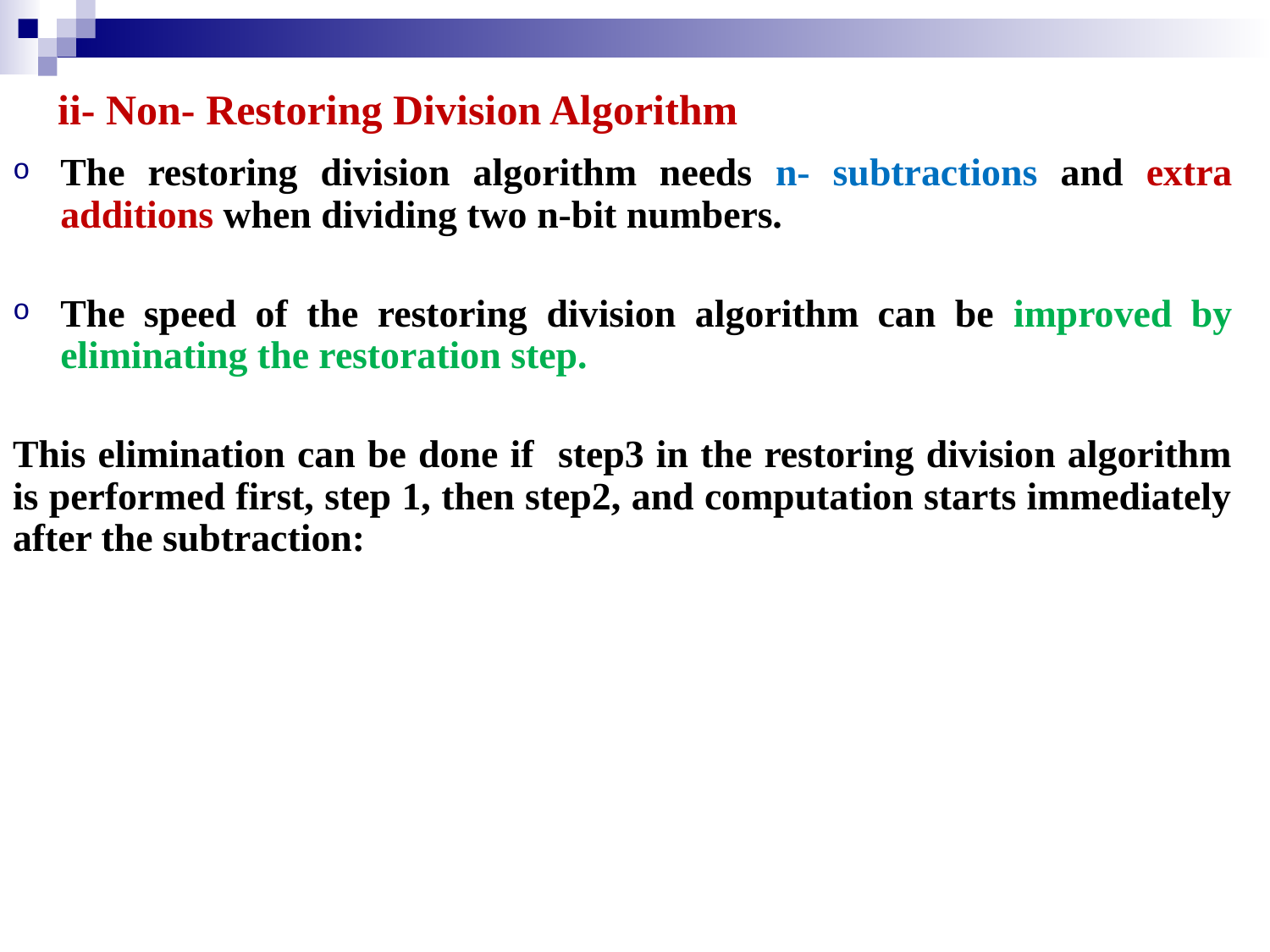

# ii- Non- Restoring Division Algorithm
The restoring division algorithm needs n- subtractions and extra additions when dividing two n-bit numbers.

The speed of the restoring division algorithm can be improved by eliminating the restoration step.

This elimination can be done if  step3 in the restoring division algorithm is performed first, step 1, then step2, and computation starts immediately after the subtraction: